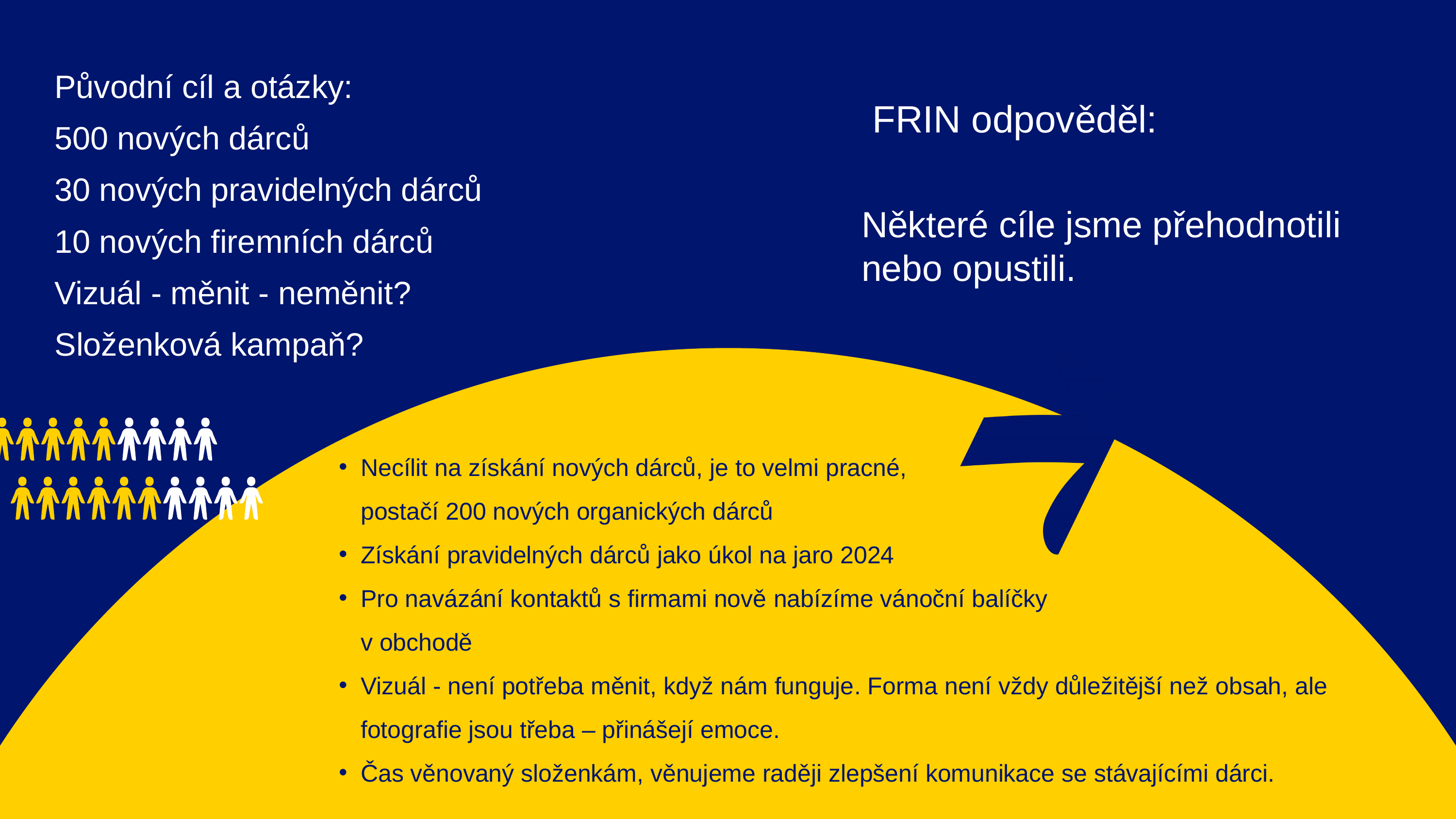

Původní cíl a otázky:
500 nových dárců
30 nových pravidelných dárců
10 nových firemních dárců
Vizuál - měnit - neměnit?
Složenková kampaň?
FRIN odpověděl:
Některé cíle jsme přehodnotili nebo opustili.

Necílit na získání nových dárců, je to velmi pracné,
postačí 200 nových organických dárců
Získání pravidelných dárců jako úkol na jaro 2024
Pro navázání kontaktů s firmami nově nabízíme vánoční balíčky
v obchodě
Vizuál - není potřeba měnit, když nám funguje. Forma není vždy důležitější než obsah, ale fotografie jsou třeba – přinášejí emoce.
Čas věnovaný složenkám, věnujeme raději zlepšení komunikace se stávajícími dárci.